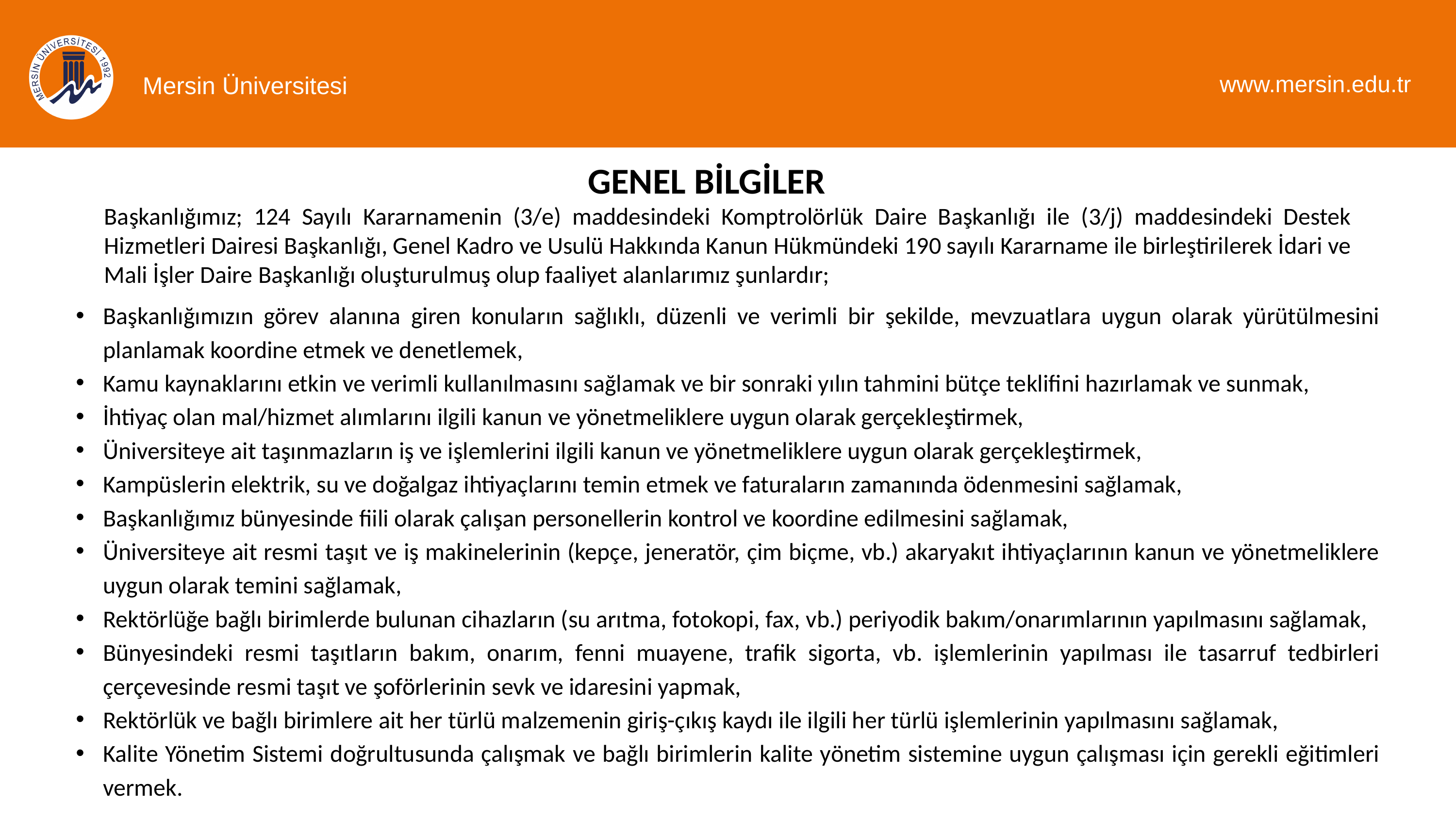

www.mersin.edu.tr
Mersin Üniversitesi
GENEL BİLGİLER
Başkanlığımız; 124 Sayılı Kararnamenin (3/e) maddesindeki Komptrolörlük Daire Başkanlığı ile (3/j) maddesindeki Destek Hizmetleri Dairesi Başkanlığı, Genel Kadro ve Usulü Hakkında Kanun Hükmündeki 190 sayılı Kararname ile birleştirilerek İdari ve Mali İşler Daire Başkanlığı oluşturulmuş olup faaliyet alanlarımız şunlardır;
Başkanlığımızın görev alanına giren konuların sağlıklı, düzenli ve verimli bir şekilde, mevzuatlara uygun olarak yürütülmesini planlamak koordine etmek ve denetlemek,
Kamu kaynaklarını etkin ve verimli kullanılmasını sağlamak ve bir sonraki yılın tahmini bütçe teklifini hazırlamak ve sunmak,
İhtiyaç olan mal/hizmet alımlarını ilgili kanun ve yönetmeliklere uygun olarak gerçekleştirmek,
Üniversiteye ait taşınmazların iş ve işlemlerini ilgili kanun ve yönetmeliklere uygun olarak gerçekleştirmek,
Kampüslerin elektrik, su ve doğalgaz ihtiyaçlarını temin etmek ve faturaların zamanında ödenmesini sağlamak,
Başkanlığımız bünyesinde fiili olarak çalışan personellerin kontrol ve koordine edilmesini sağlamak,
Üniversiteye ait resmi taşıt ve iş makinelerinin (kepçe, jeneratör, çim biçme, vb.) akaryakıt ihtiyaçlarının kanun ve yönetmeliklere uygun olarak temini sağlamak,
Rektörlüğe bağlı birimlerde bulunan cihazların (su arıtma, fotokopi, fax, vb.) periyodik bakım/onarımlarının yapılmasını sağlamak,
Bünyesindeki resmi taşıtların bakım, onarım, fenni muayene, trafik sigorta, vb. işlemlerinin yapılması ile tasarruf tedbirleri çerçevesinde resmi taşıt ve şoförlerinin sevk ve idaresini yapmak,
Rektörlük ve bağlı birimlere ait her türlü malzemenin giriş-çıkış kaydı ile ilgili her türlü işlemlerinin yapılmasını sağlamak,
Kalite Yönetim Sistemi doğrultusunda çalışmak ve bağlı birimlerin kalite yönetim sistemine uygun çalışması için gerekli eğitimleri vermek.